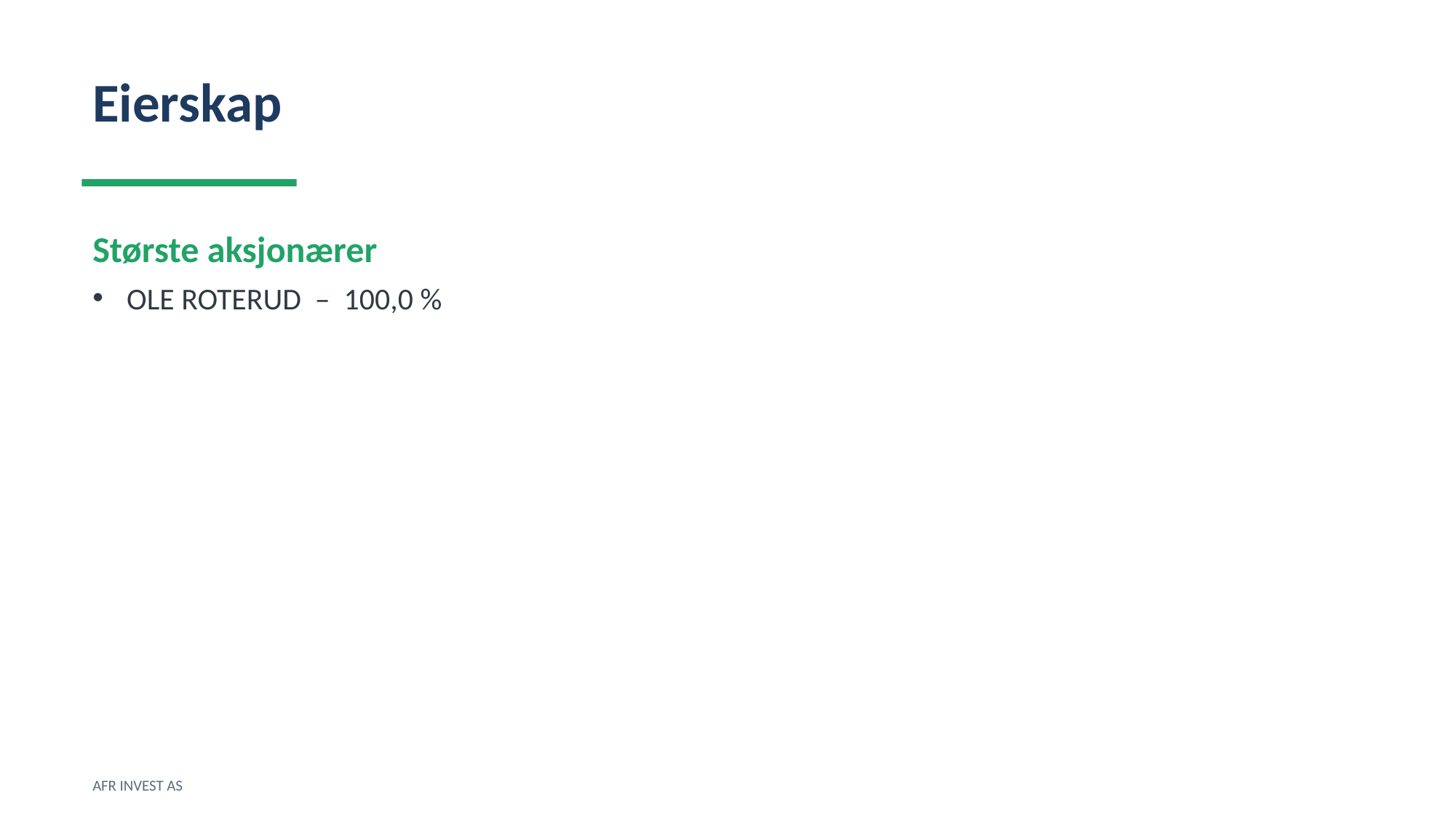

Eierskap

Største aksjonærer
OLE ROTERUD  –  100,0 %
AFR INVEST AS